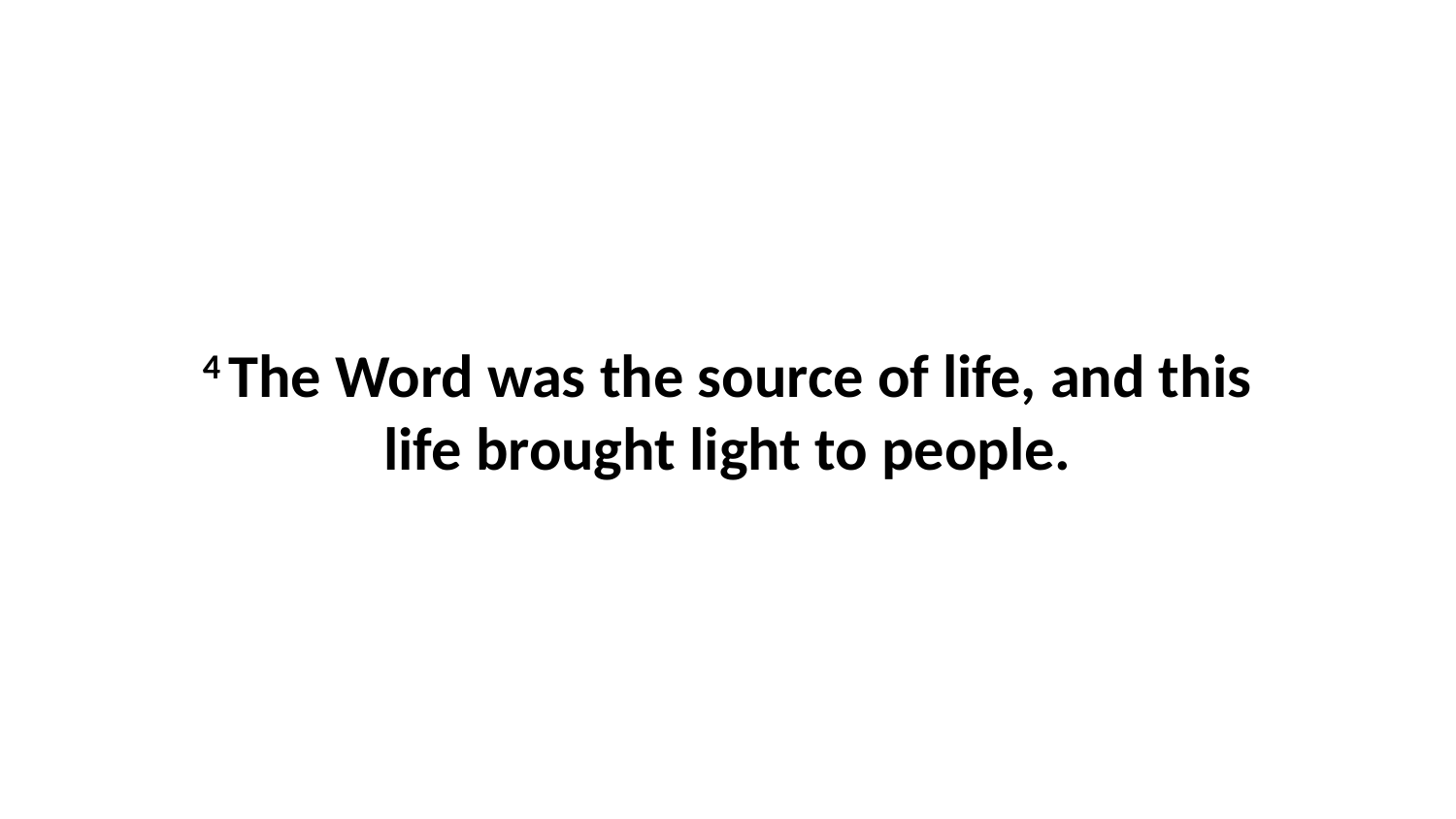

4 The Word was the source of life, and this life brought light to people.